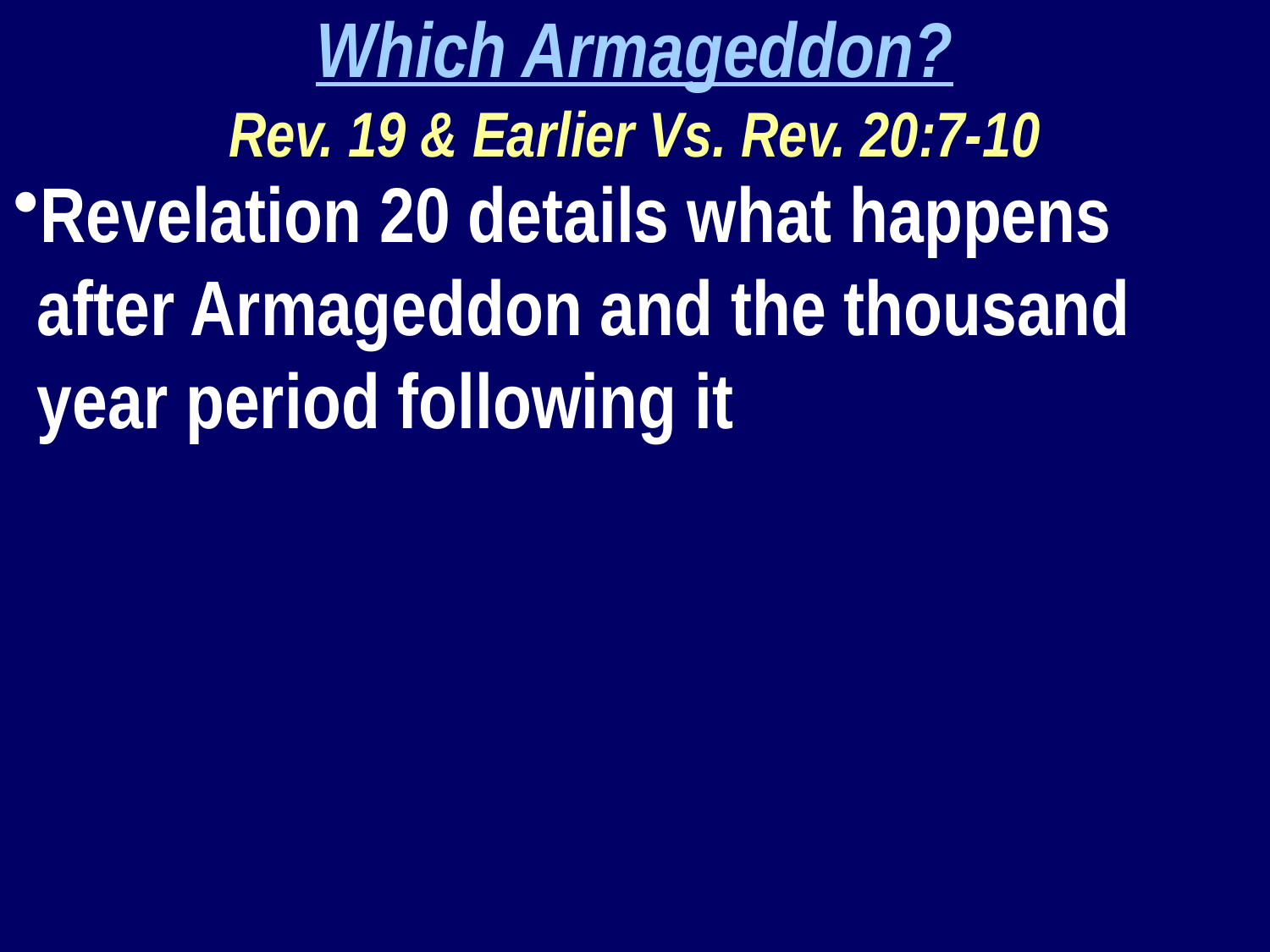

Which Armageddon?
Rev. 19 & Earlier Vs. Rev. 20:7-10
Revelation 20 details what happens after Armageddon and the thousand year period following it